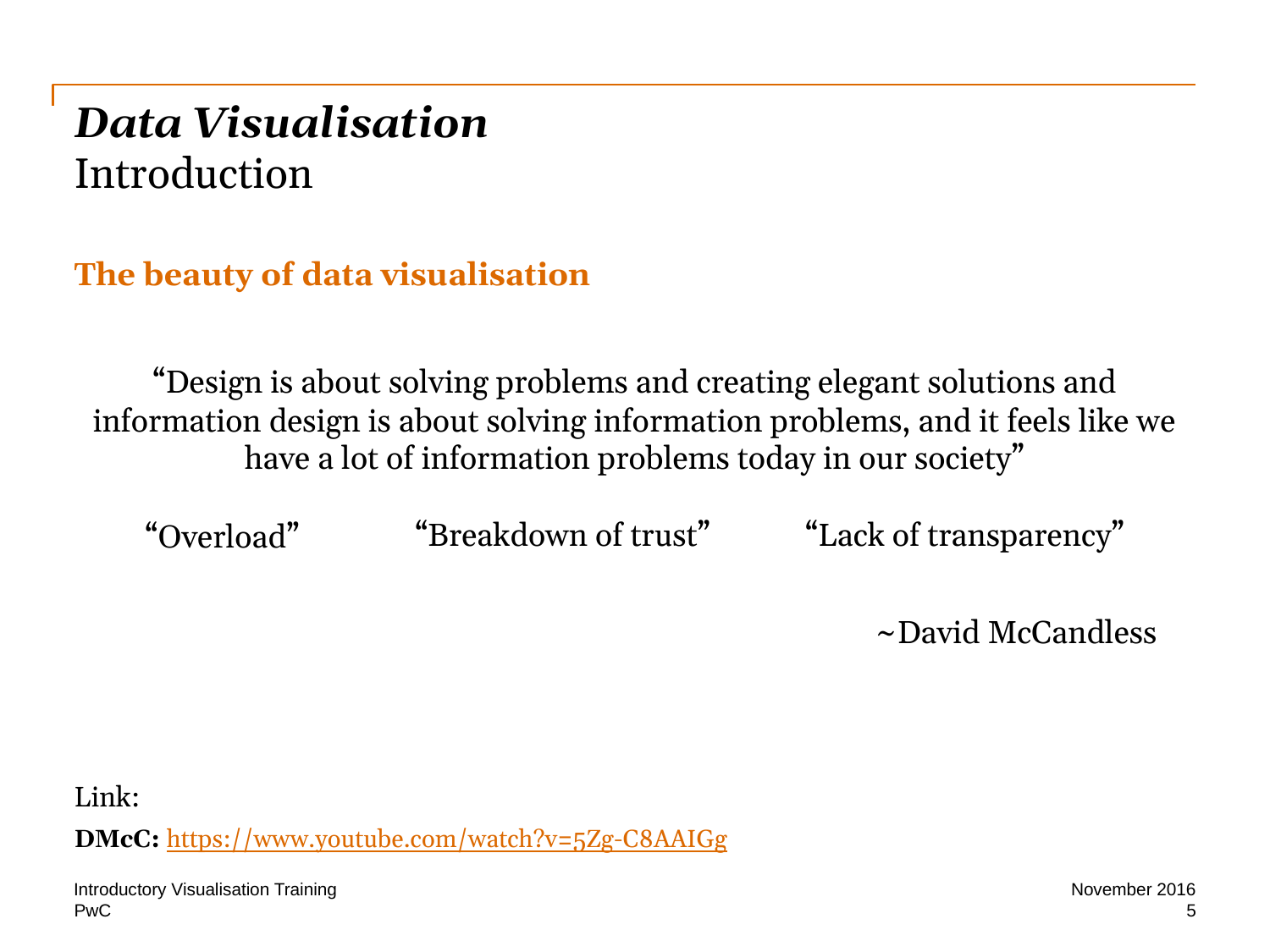

# Data Visualisation Introduction
The beauty of data visualisation

“Design is about solving problems and creating elegant solutions and information design is about solving information problems, and it feels like we have a lot of information problems today in our society”

						~David McCandless

Link:
DMcC: https://www.youtube.com/watch?v=5Zg-C8AAIGg

“Breakdown of trust”
“Lack of transparency”
“Overload”
Introductory Visualisation Training
November 2016
5